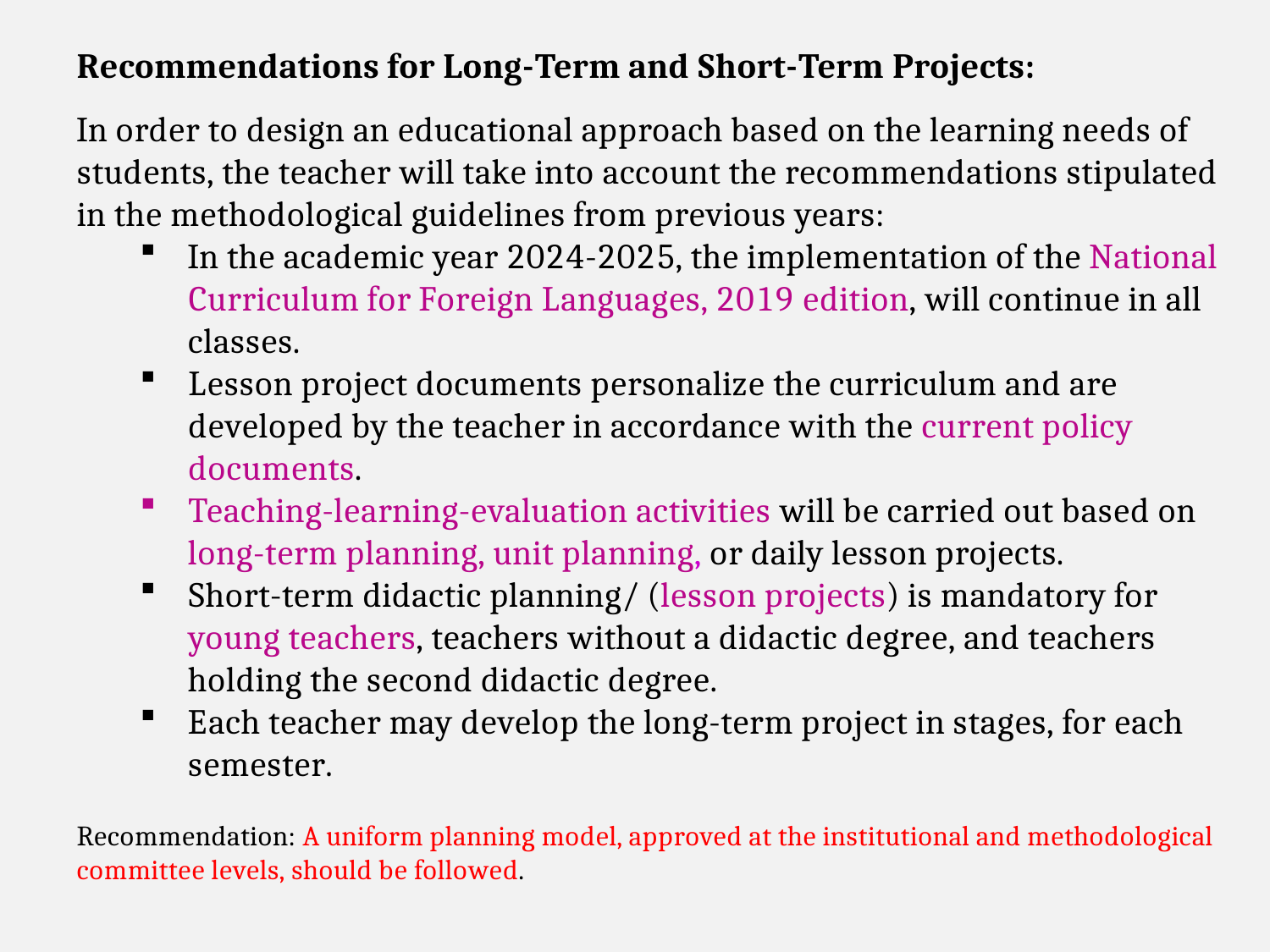

Recommendations for Long-Term and Short-Term Projects:
In order to design an educational approach based on the learning needs of students, the teacher will take into account the recommendations stipulated in the methodological guidelines from previous years:
In the academic year 2024-2025, the implementation of the National Curriculum for Foreign Languages, 2019 edition, will continue in all classes.
Lesson project documents personalize the curriculum and are developed by the teacher in accordance with the current policy documents.
Teaching-learning-evaluation activities will be carried out based on long-term planning, unit planning, or daily lesson projects.
Short-term didactic planning/ (lesson projects) is mandatory for young teachers, teachers without a didactic degree, and teachers holding the second didactic degree.
Each teacher may develop the long-term project in stages, for each semester.

Recommendation: A uniform planning model, approved at the institutional and methodological committee levels, should be followed.